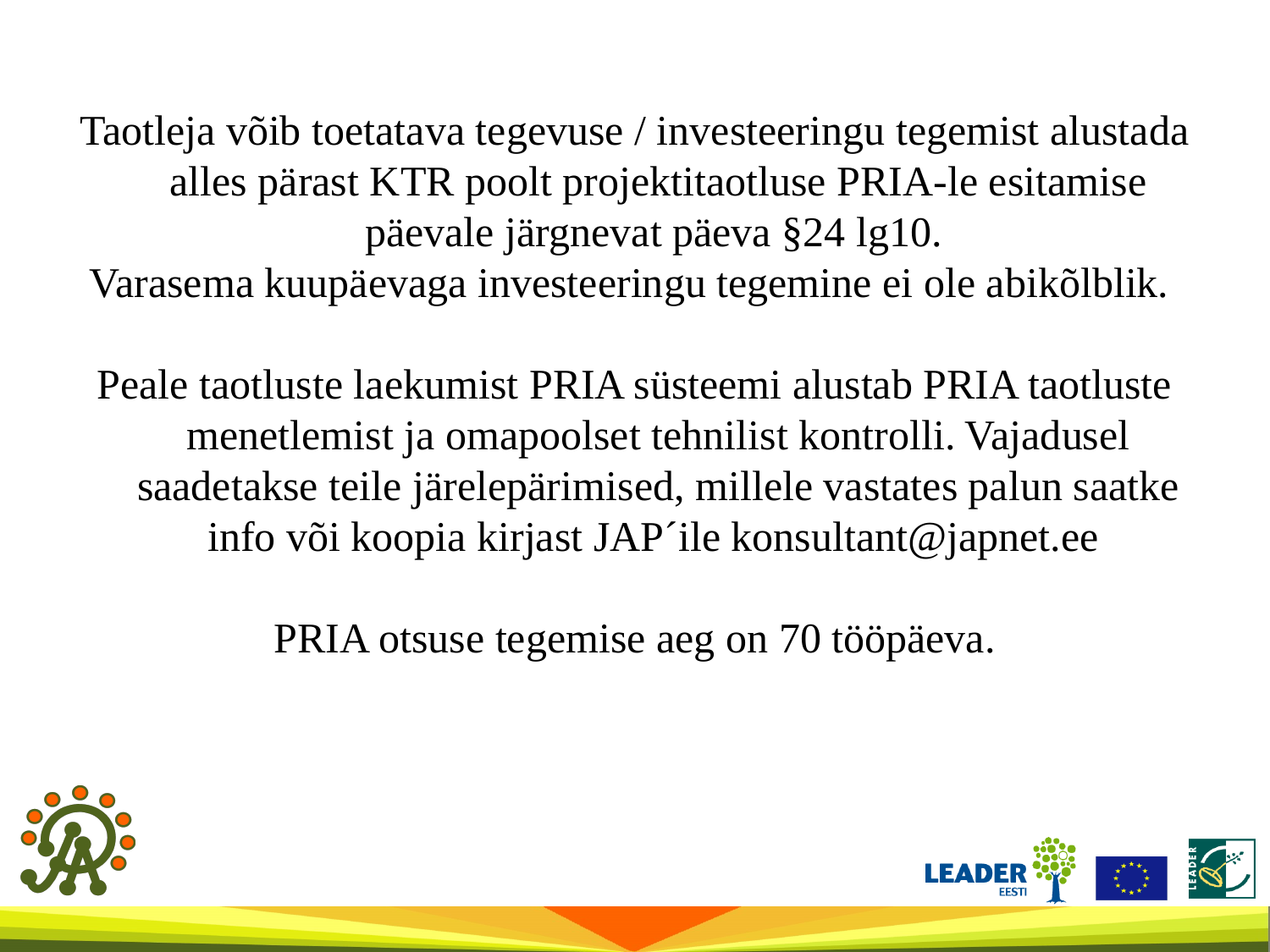

Taotleja võib toetatava tegevuse / investeeringu tegemist alustada alles pärast KTR poolt projektitaotluse PRIA-le esitamise päevale järgnevat päeva §24 lg10.
Varasema kuupäevaga investeeringu tegemine ei ole abikõlblik.

Peale taotluste laekumist PRIA süsteemi alustab PRIA taotluste menetlemist ja omapoolset tehnilist kontrolli. Vajadusel saadetakse teile järelepärimised, millele vastates palun saatke info või koopia kirjast JAP´ile konsultant@japnet.ee

PRIA otsuse tegemise aeg on 70 tööpäeva.